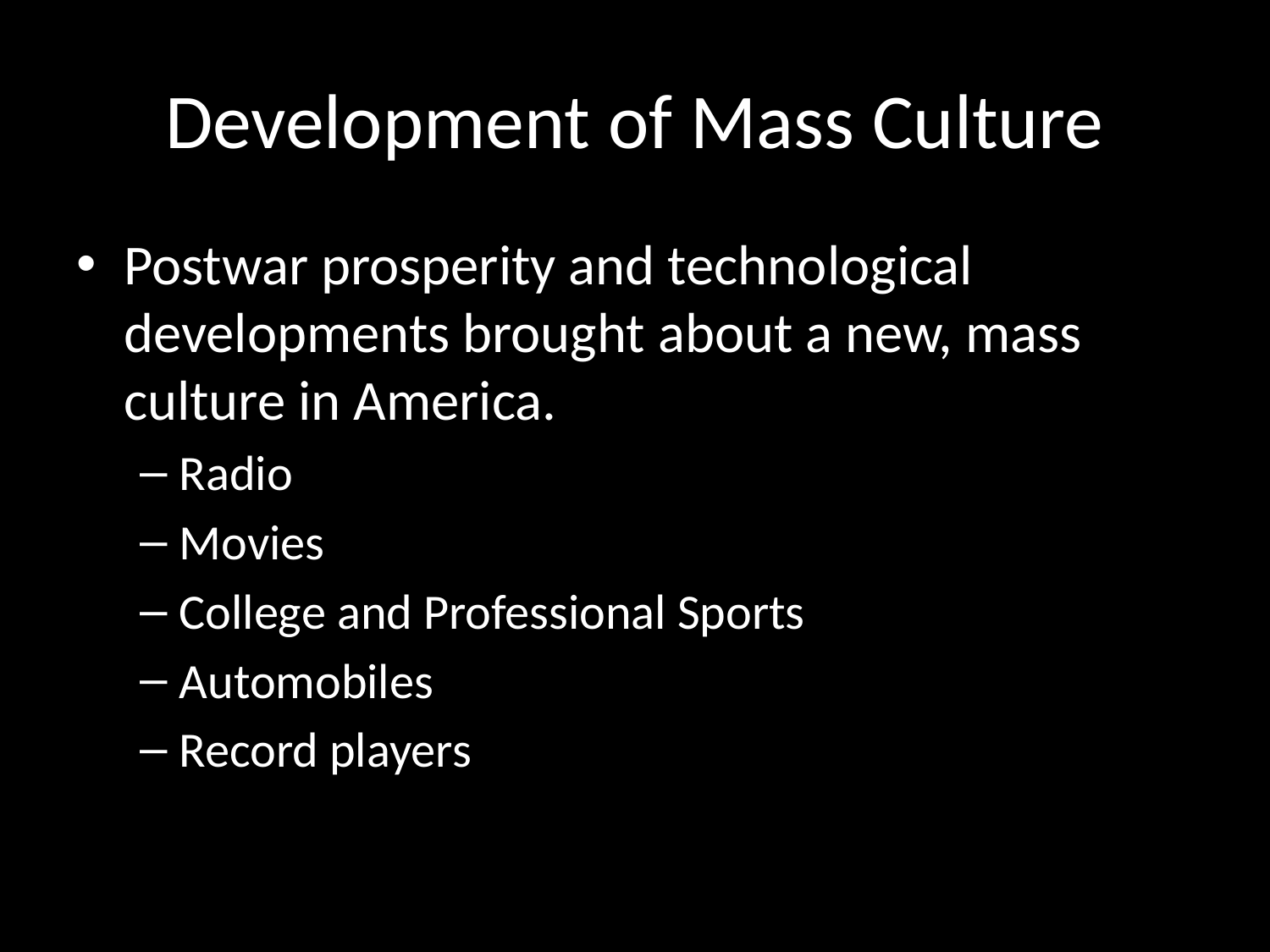

# Development of Mass Culture
Postwar prosperity and technological developments brought about a new, mass culture in America.
Radio
Movies
College and Professional Sports
Automobiles
Record players